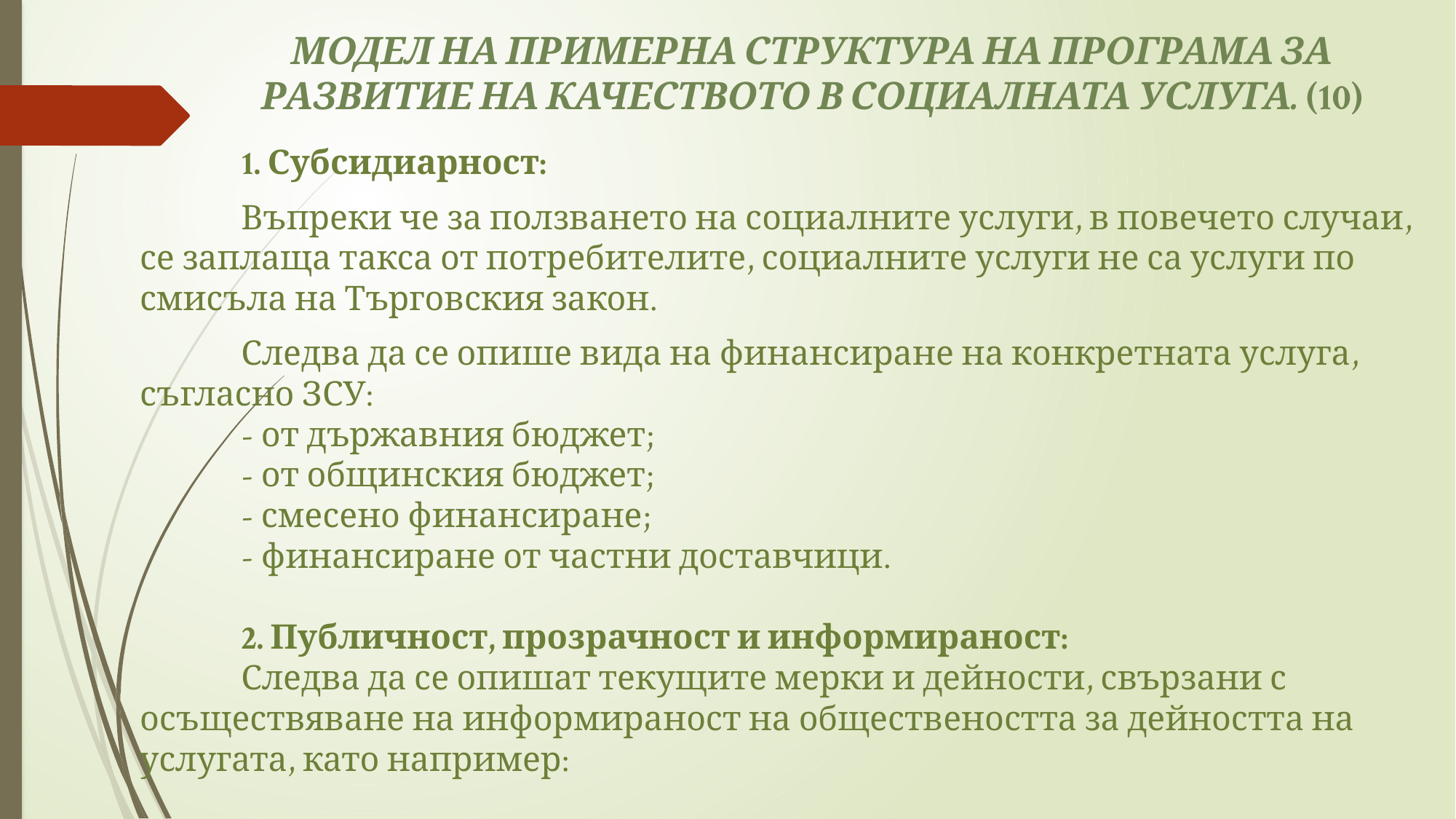

# МОДЕЛ НА ПРИМЕРНА СТРУКТУРА НА ПРОГРАМА ЗА РАЗВИТИЕ НА КАЧЕСТВОТО В СОЦИАЛНАТА УСЛУГА. (10)
	1. Субсидиарност:
	Въпреки че за ползването на социалните услуги, в повечето случаи, се заплаща такса от потребителите, социалните услуги не са услуги по смисъла на Търговския закон.
	Следва да се опише вида на финансиране на конкретната услуга, съгласно ЗСУ:
	- от държавния бюджет;
	- от общинския бюджет;
	- смесено финансиране;
	- финансиране от частни доставчици.

	2. Публичност, прозрачност и информираност:
	Следва да се опишат текущите мерки и дейности, свързани с осъществяване на информираност на обществеността за дейността на услугата, като например: